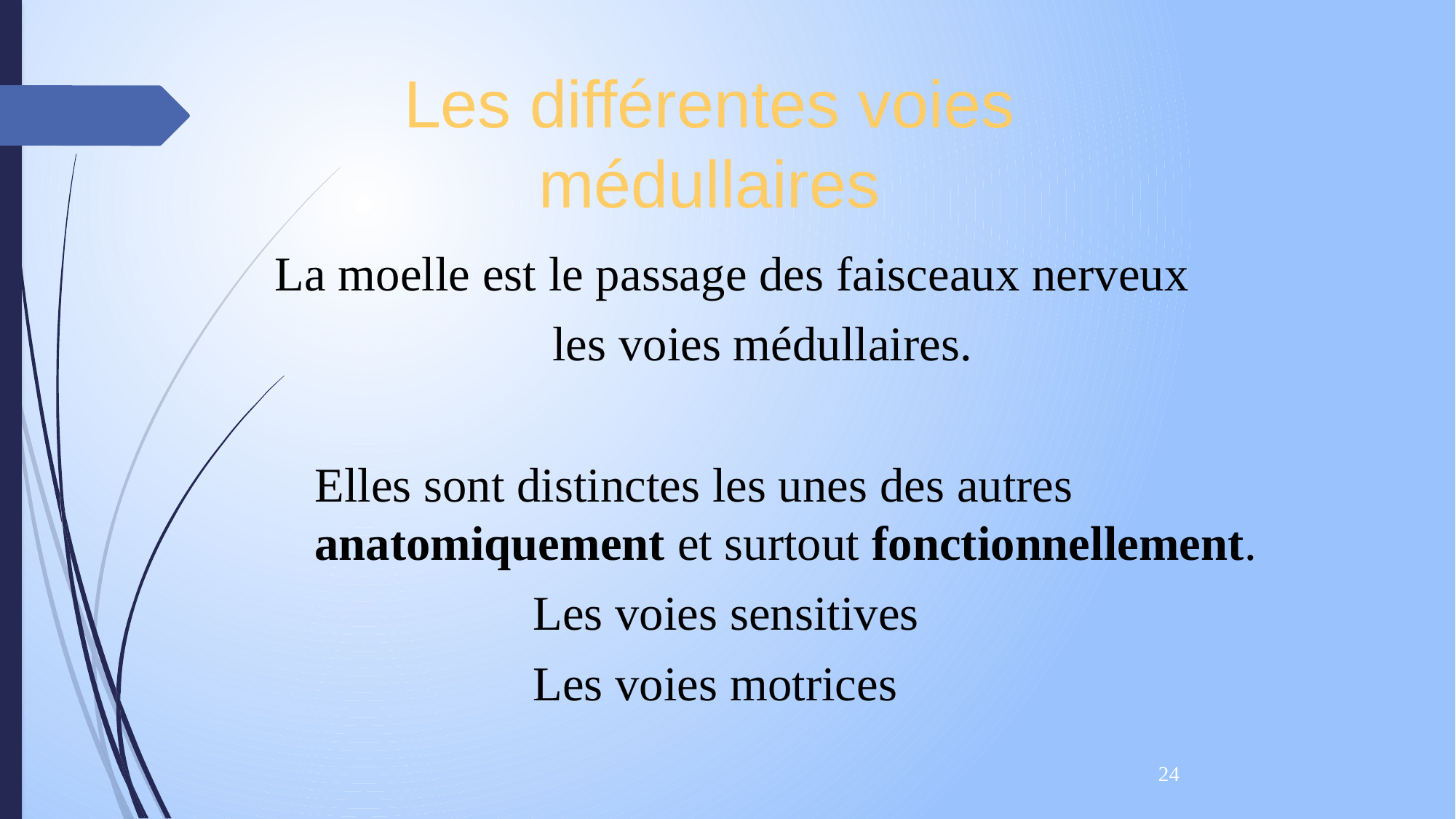

Les différentes voies médullaires
La moelle est le passage des faisceaux nerveux
les voies médullaires.

	Elles sont distinctes les unes des autres anatomiquement et surtout fonctionnellement.
			Les voies sensitives
			Les voies motrices
24